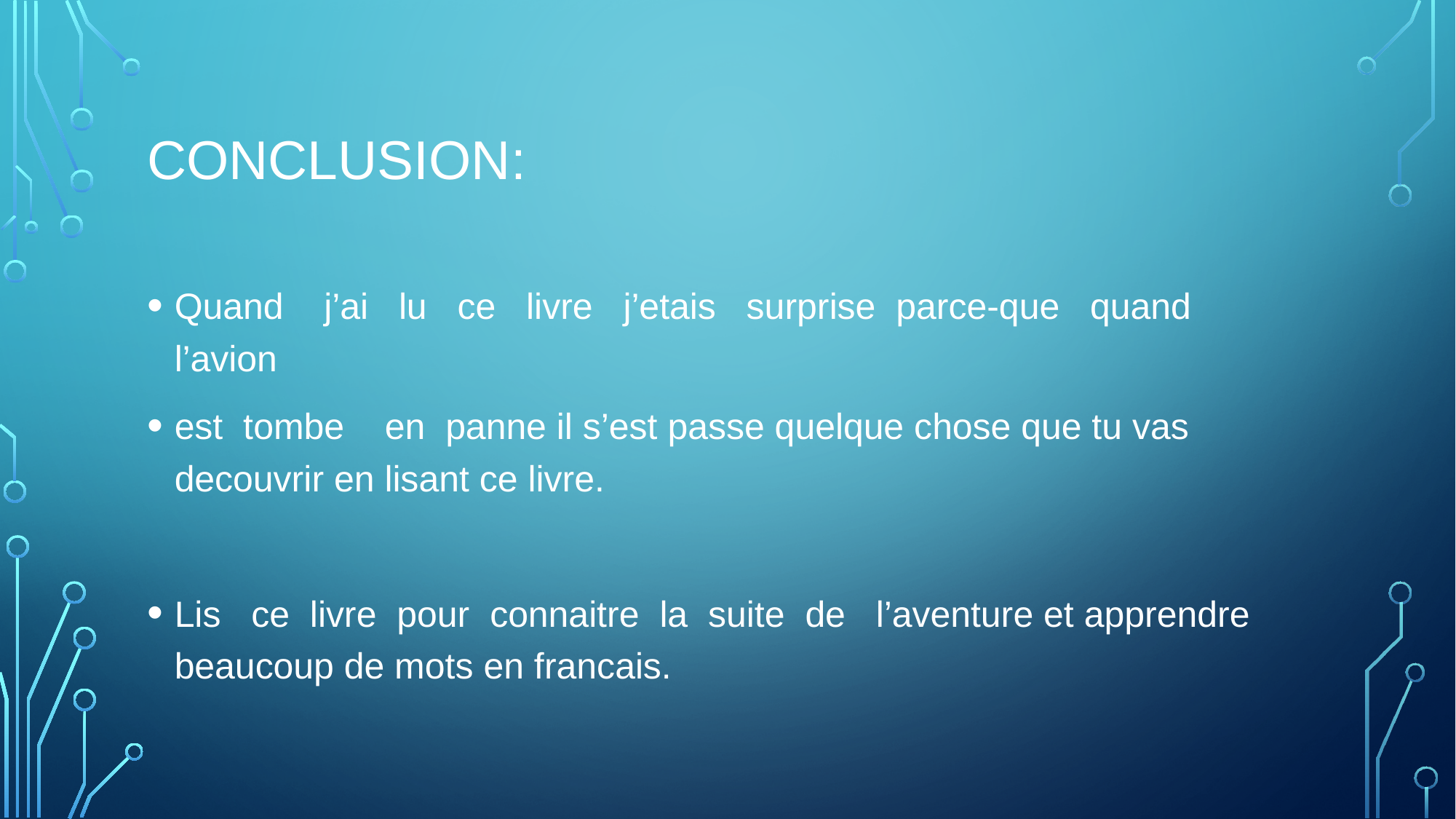

# Conclusion:
Quand    j’ai   lu   ce   livre   j’etais   surprise  parce-que   quand   l’avion
est  tombe    en  panne il s’est passe quelque chose que tu vas decouvrir en lisant ce livre.

Lis   ce  livre  pour  connaitre  la  suite  de   l’aventure et apprendre beaucoup de mots en francais.